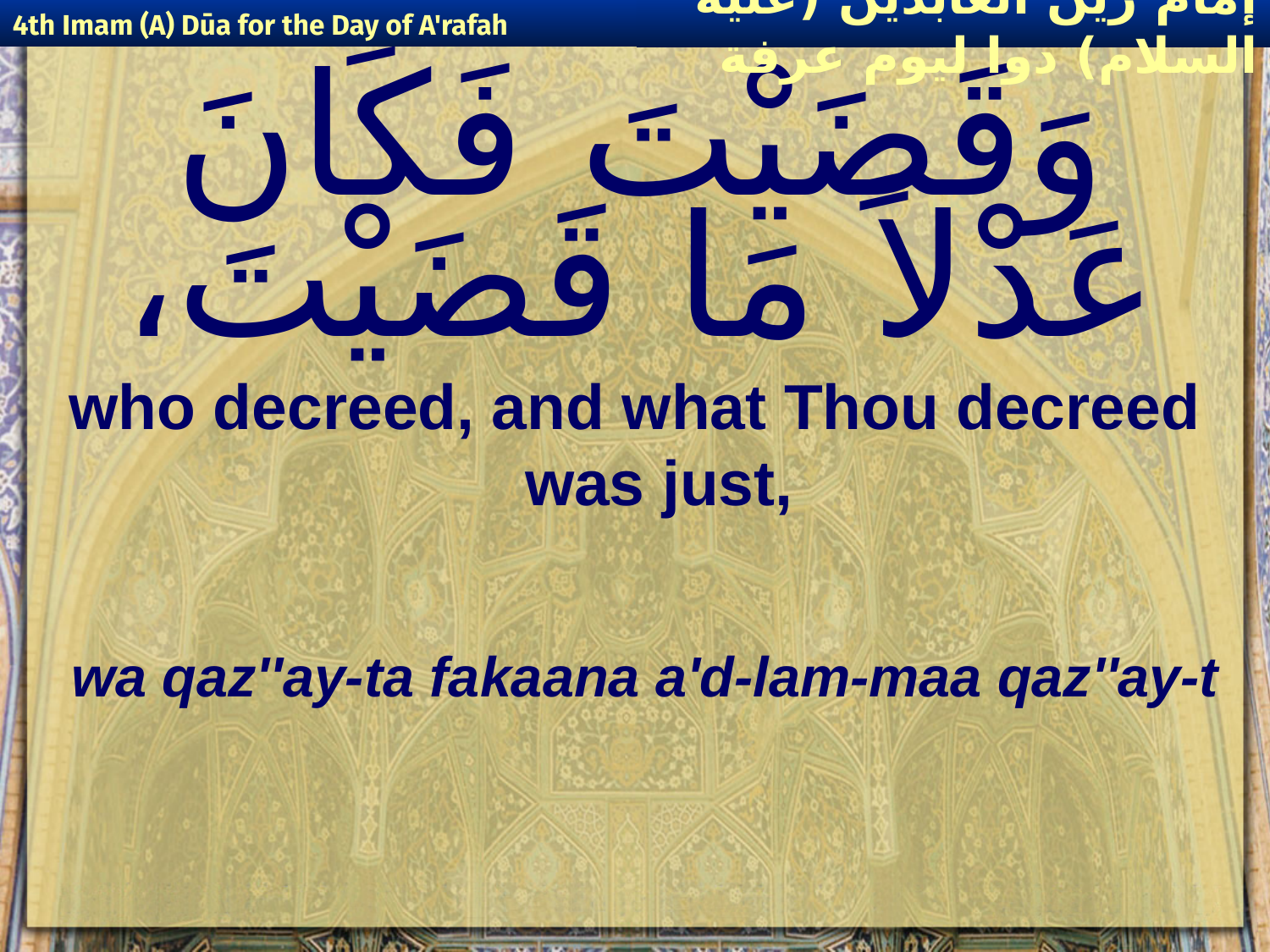

4th Imam (A) Dūa for the Day of A'rafah
إمام زين العابدين (عليه السلام) دوا ليوم عرفة
# وَقَضَيْتَ فَكَانَ عَدْلاً مَا قَضَيْتَ،
who decreed, and what Thou decreed was just,
wa qaz''ay-ta fakaana a'd-lam-maa qaz''ay-t